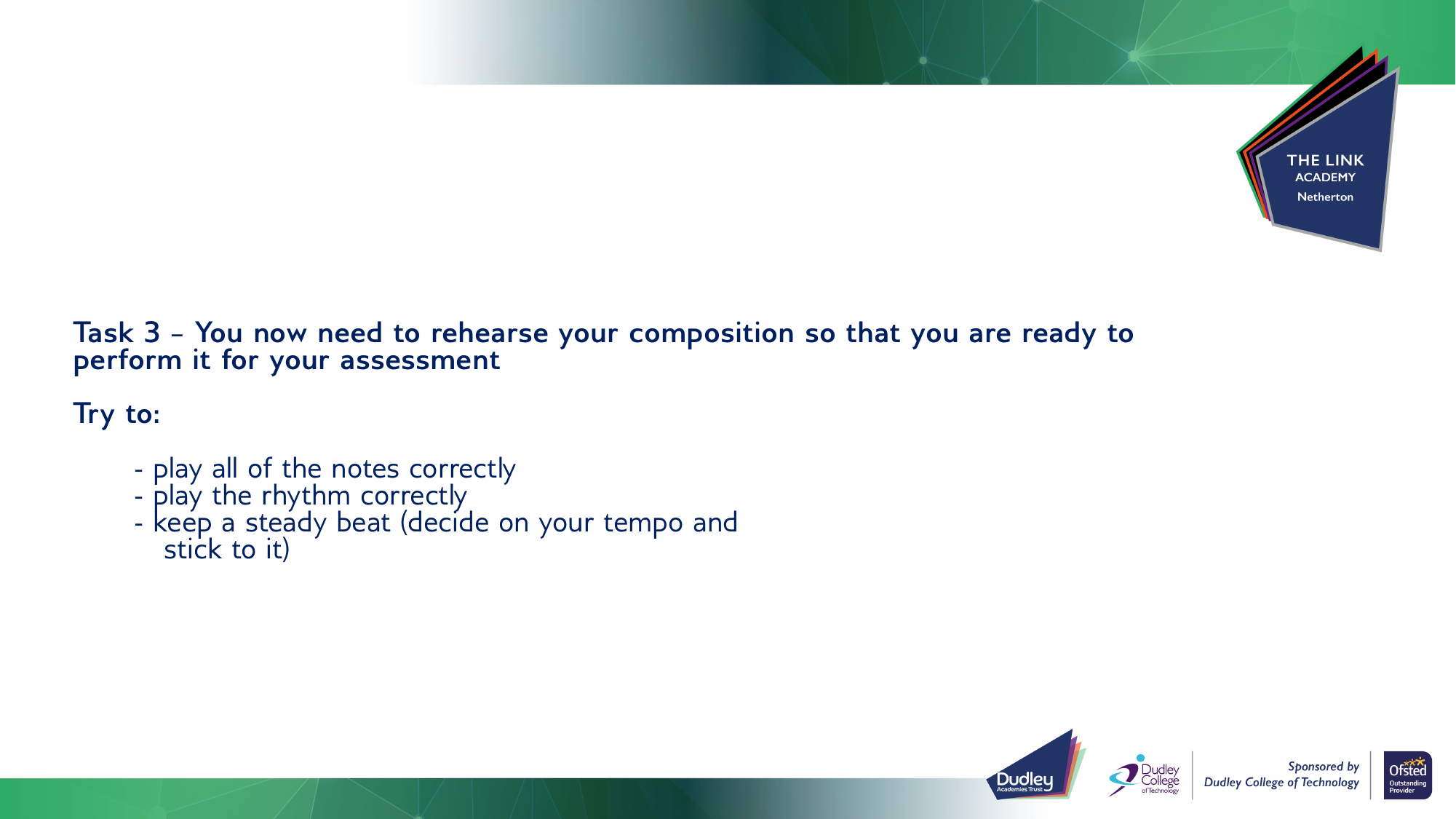

# Task 3 – You now need to rehearse your composition so that you are ready to perform it for your assessment Try to: - play all of the notes correctly - play the rhythm correctly - keep a steady beat (decide on your tempo and stick to it)